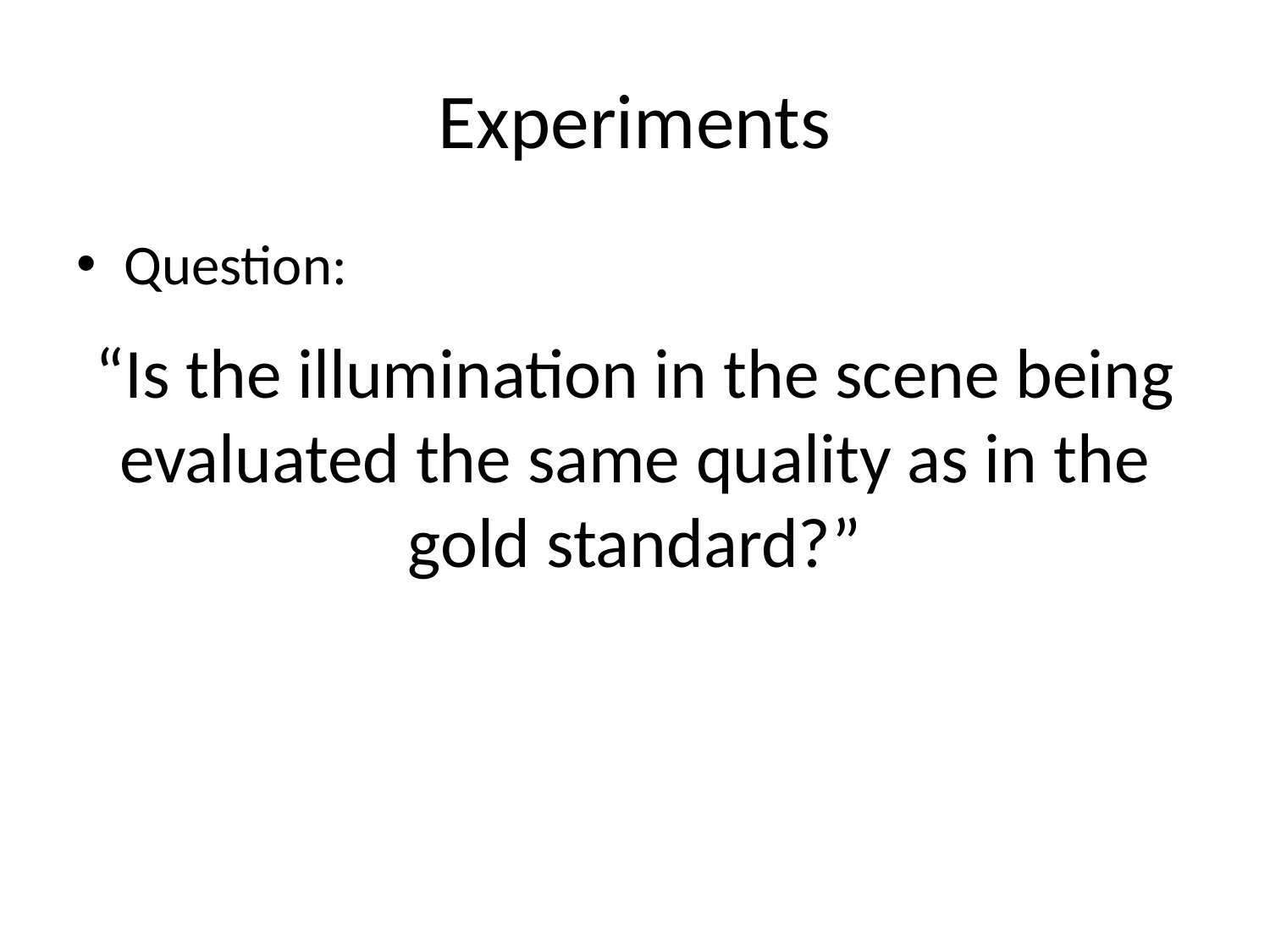

# Experiments
Question:
“Is the illumination in the scene being evaluated the same quality as in the gold standard?”